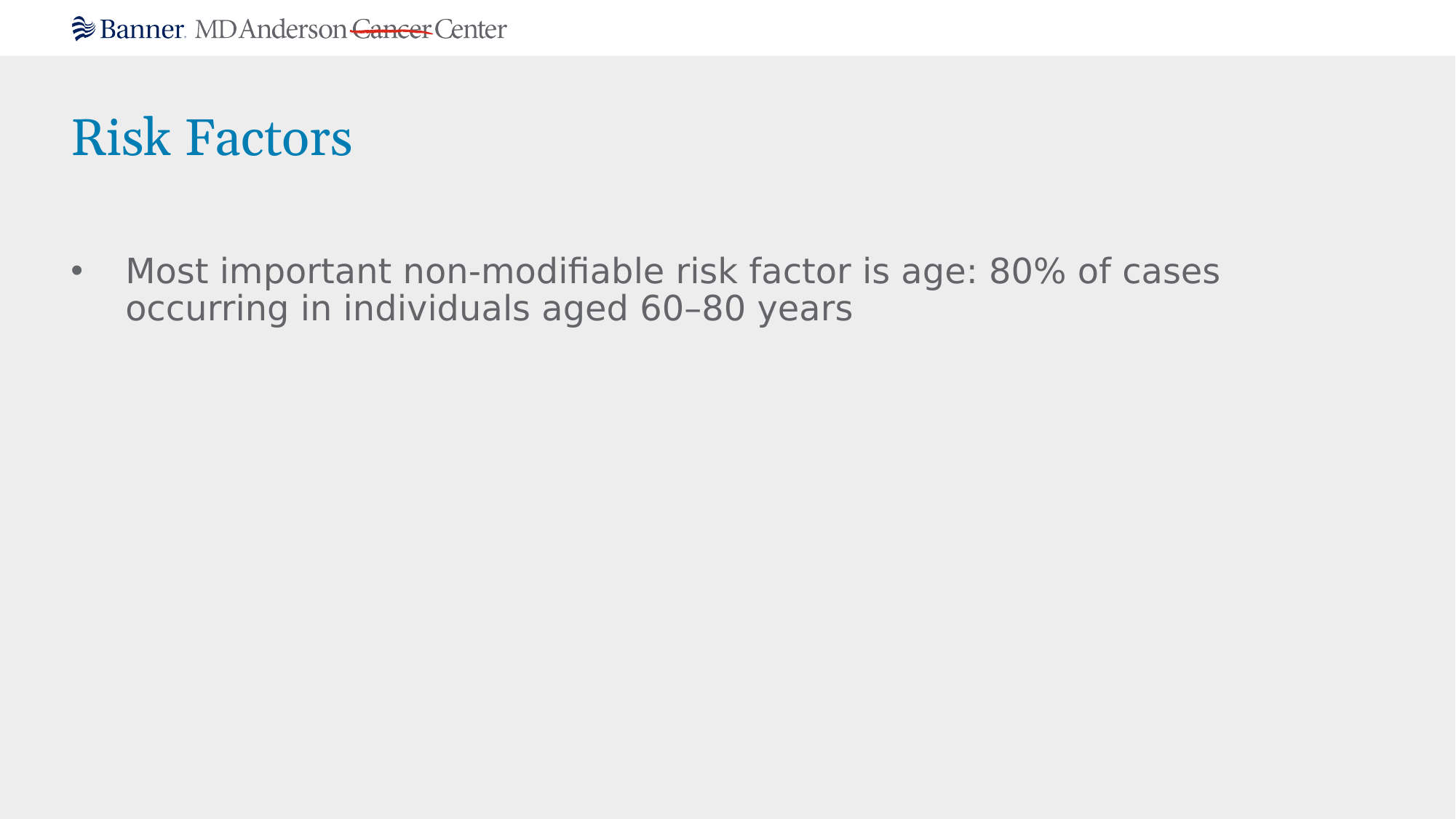

# Risk Factors
Most important non-modifiable risk factor is age: 80% of cases occurring in individuals aged 60–80 years